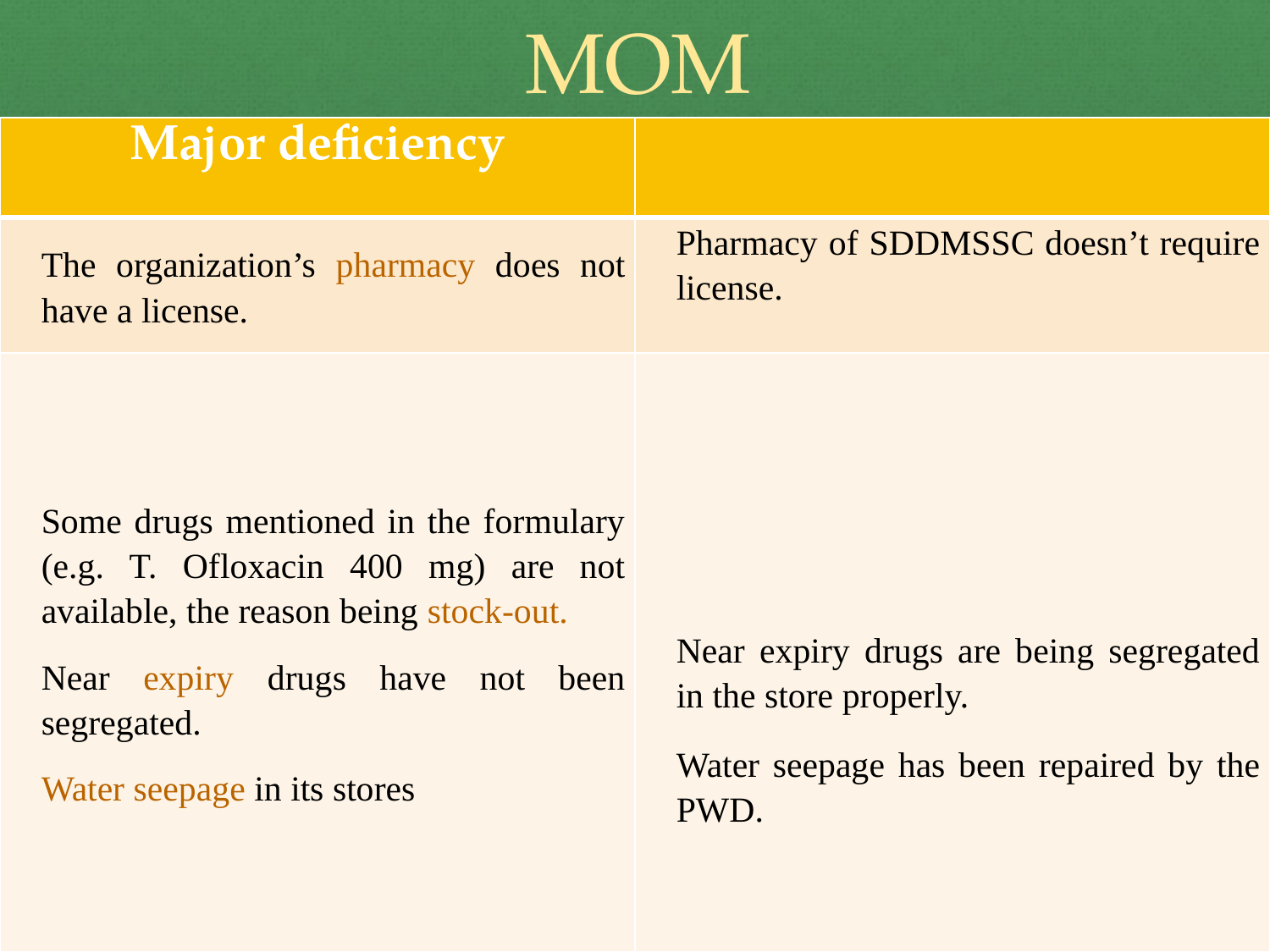

MOM
| Major deficiency |  |
| --- | --- |
| The organization’s pharmacy does not have a license. | Pharmacy of SDDMSSC doesn’t require license. |
| Some drugs mentioned in the formulary (e.g. T. Ofloxacin 400 mg) are not available, the reason being stock-out. Near expiry drugs have not been segregated. Water seepage in its stores | Near expiry drugs are being segregated in the store properly. Water seepage has been repaired by the PWD. |